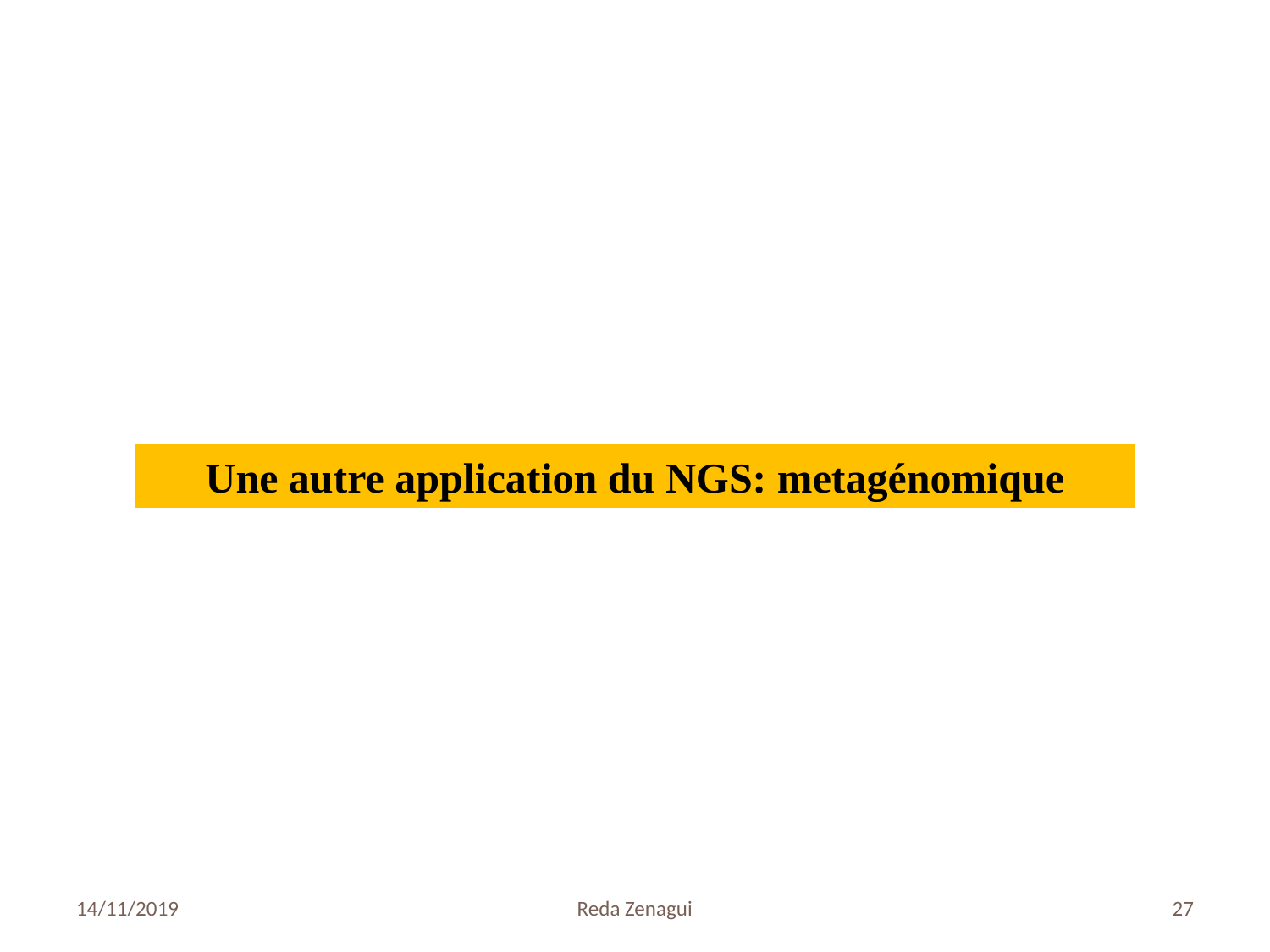

Une autre application du NGS: metagénomique
14/11/2019
Reda Zenagui
27